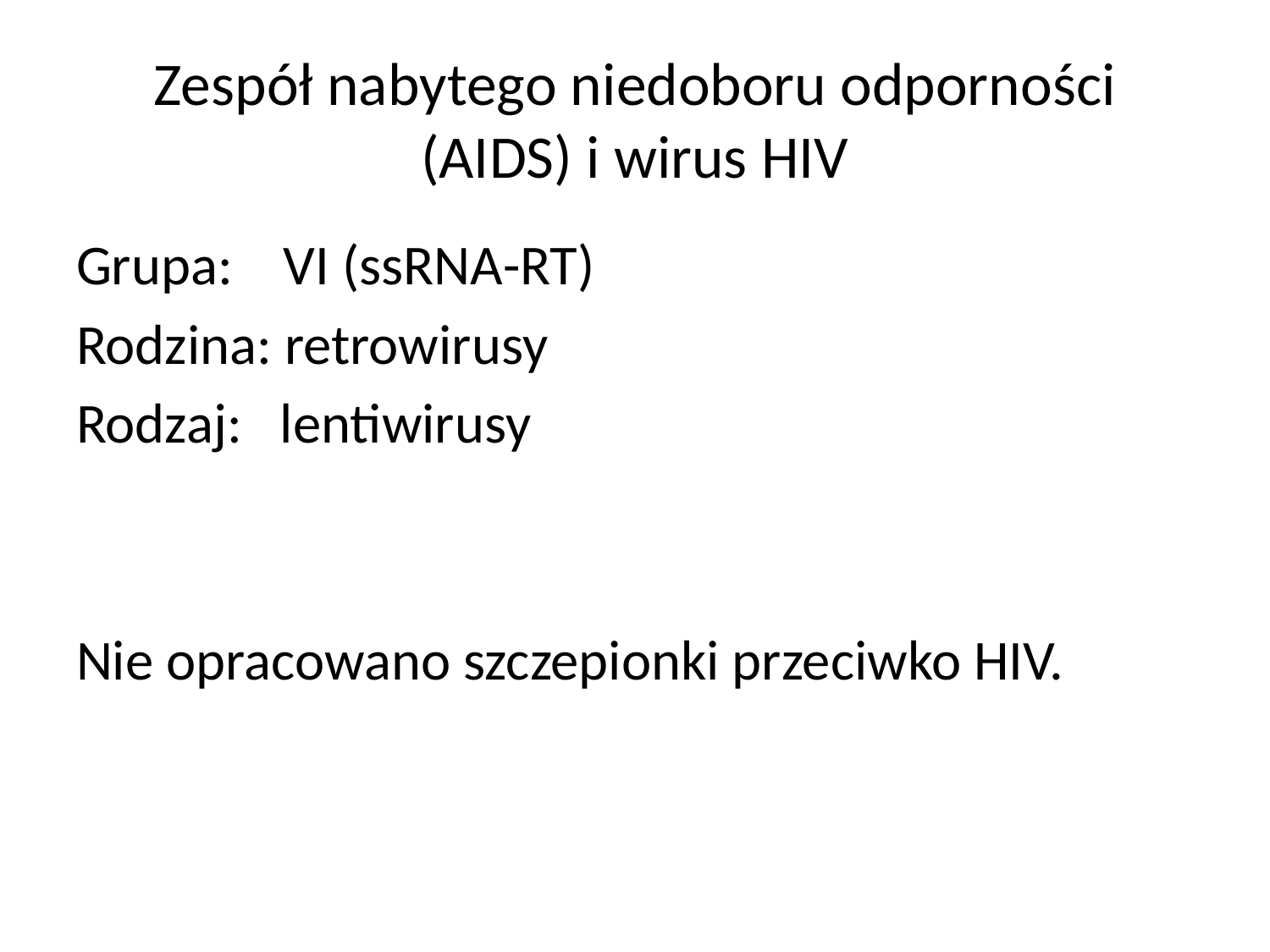

# Zespół nabytego niedoboru odporności (AIDS) i wirus HIV
Grupa:    VI (ssRNA-RT)
Rodzina: retrowirusy
Rodzaj:   lentiwirusy

Nie opracowano szczepionki przeciwko HIV.